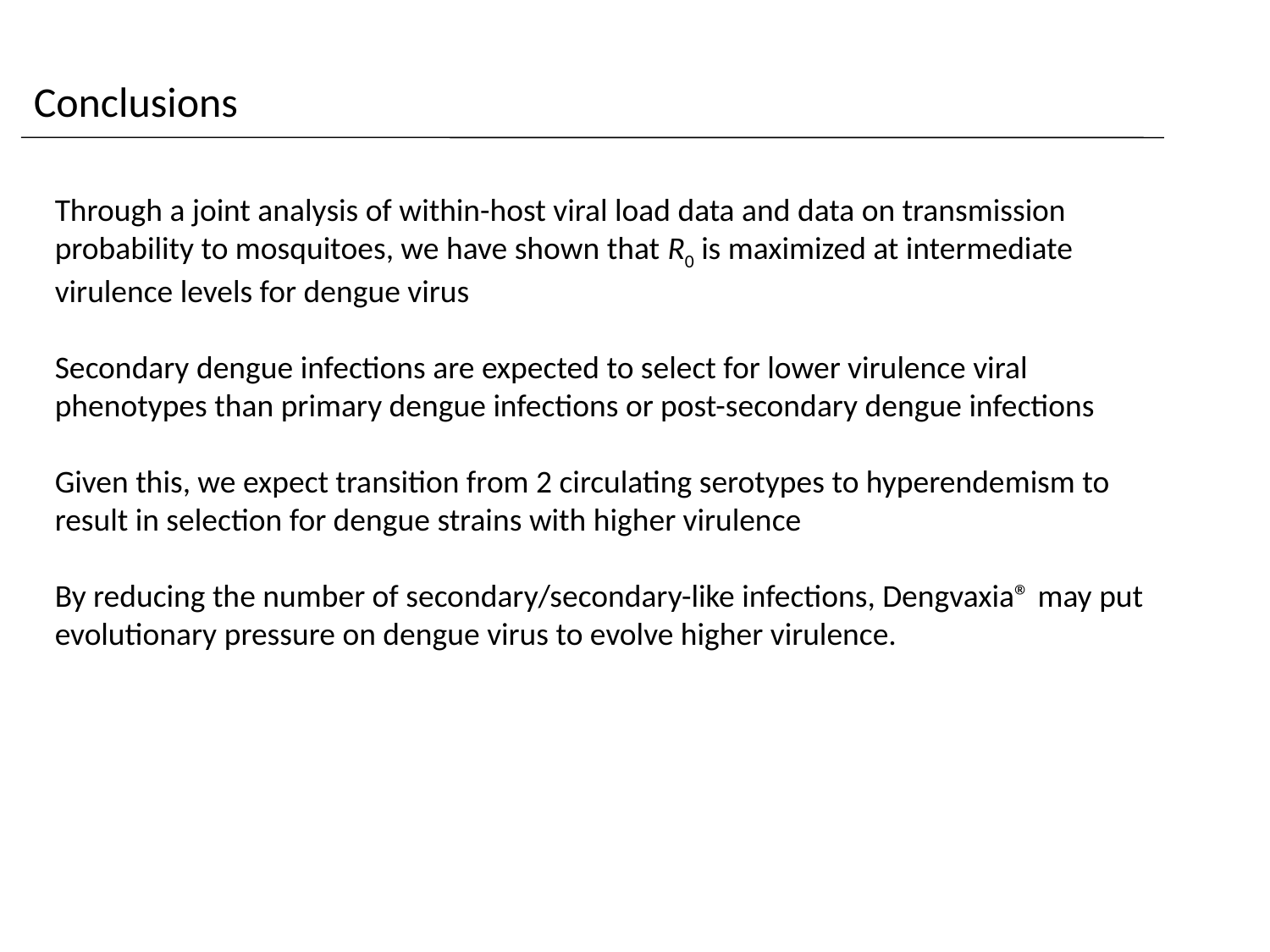

Conclusions

Through a joint analysis of within-host viral load data and data on transmission probability to mosquitoes, we have shown that R0 is maximized at intermediate virulence levels for dengue virus

Secondary dengue infections are expected to select for lower virulence viral phenotypes than primary dengue infections or post-secondary dengue infections

Given this, we expect transition from 2 circulating serotypes to hyperendemism to result in selection for dengue strains with higher virulence

By reducing the number of secondary/secondary-like infections, Dengvaxia® may put evolutionary pressure on dengue virus to evolve higher virulence.